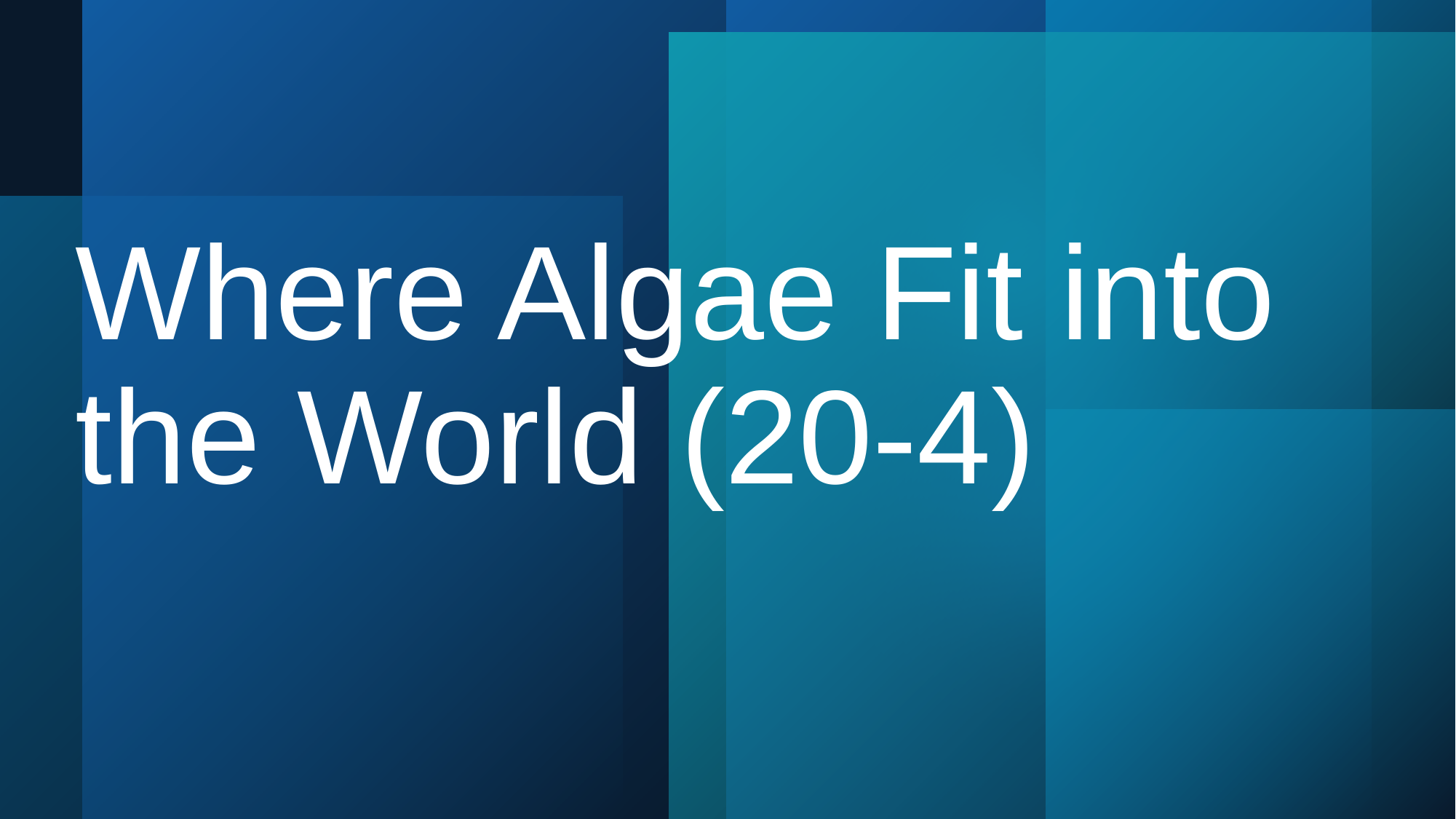

# Where Algae Fit into the World (20-4)